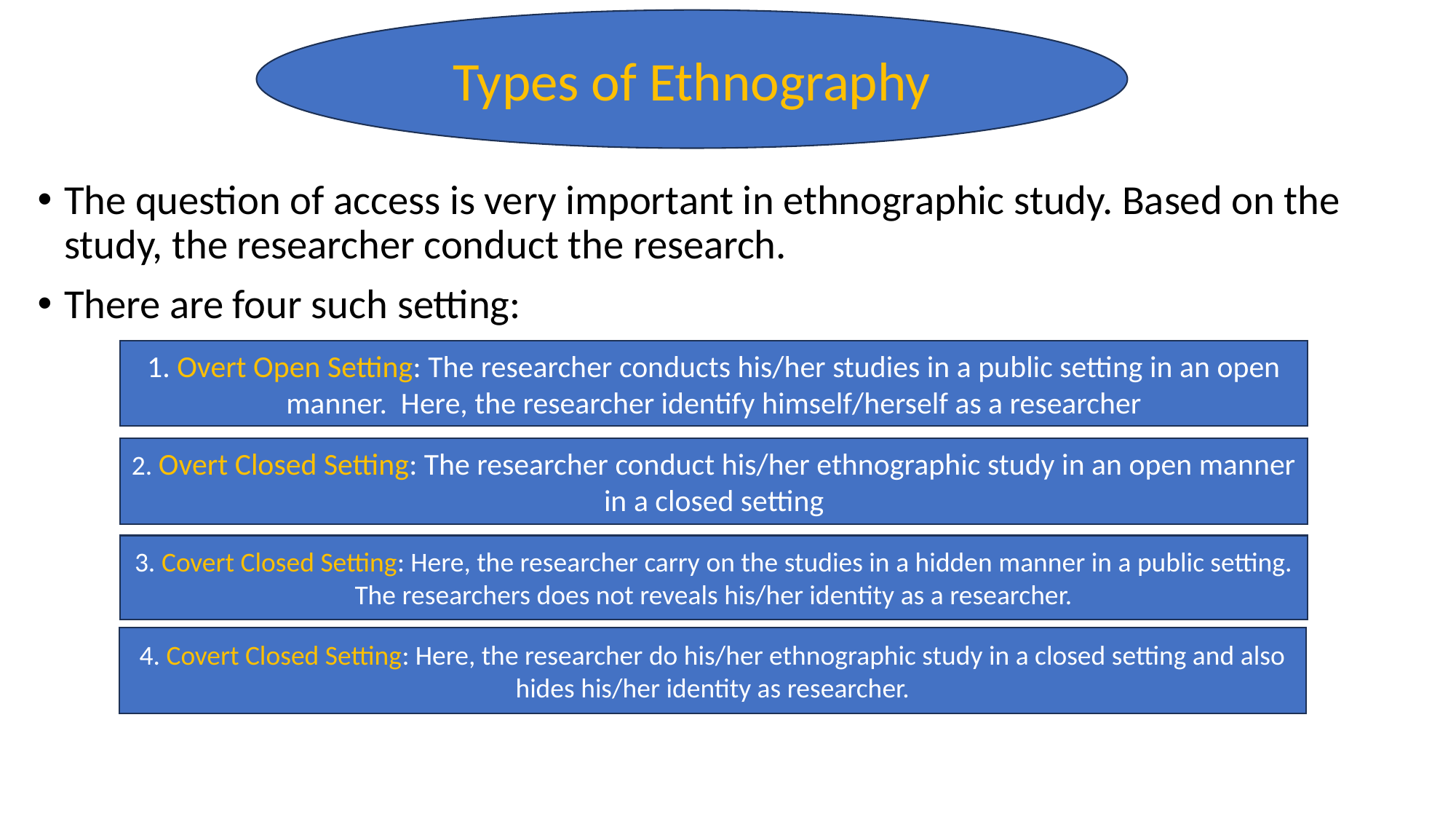

Types of Ethnography
The question of access is very important in ethnographic study. Based on the study, the researcher conduct the research.
There are four such setting:

1. Overt Open Setting: The researcher conducts his/her studies in a public setting in an open manner.  Here, the researcher identify himself/herself as a researcher
2. Overt Closed Setting: The researcher conduct his/her ethnographic study in an open manner in a closed setting
3. Covert Closed Setting: Here, the researcher carry on the studies in a hidden manner in a public setting. The researchers does not reveals his/her identity as a researcher.
4. Covert Closed Setting: Here, the researcher do his/her ethnographic study in a closed setting and also hides his/her identity as researcher.